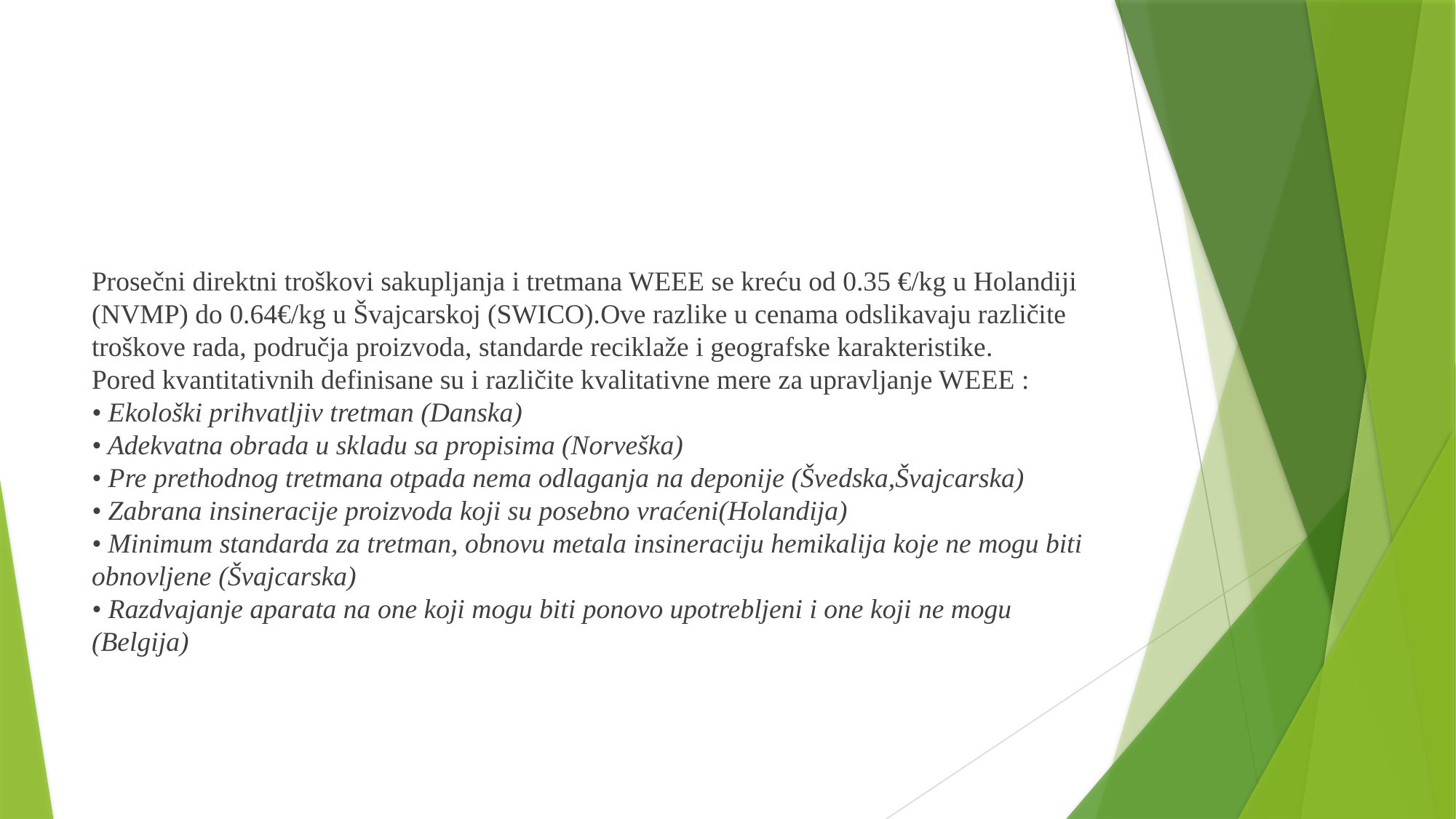

#
Prosečni direktni troškovi sakupljanja i tretmana WEEE se kreću od 0.35 €/kg u Holandiji (NVMP) do 0.64€/kg u Švajcarskoj (SWICO).Ove razlike u cenama odslikavaju različite troškove rada, područja proizvoda, standarde reciklaže i geografske karakteristike.
Pored kvantitativnih definisane su i različite kvalitativne mere za upravljanje WEEE :
• Ekološki prihvatljiv tretman (Danska)
• Adekvatna obrada u skladu sa propisima (Norveška)
• Pre prethodnog tretmana otpada nema odlaganja na deponije (Švedska,Švajcarska)
• Zabrana insineracije proizvoda koji su posebno vraćeni(Holandija)
• Minimum standarda za tretman, obnovu metala insineraciju hemikalija koje ne mogu biti obnovljene (Švajcarska)
• Razdvajanje aparata na one koji mogu biti ponovo upotrebljeni i one koji ne mogu (Belgija)